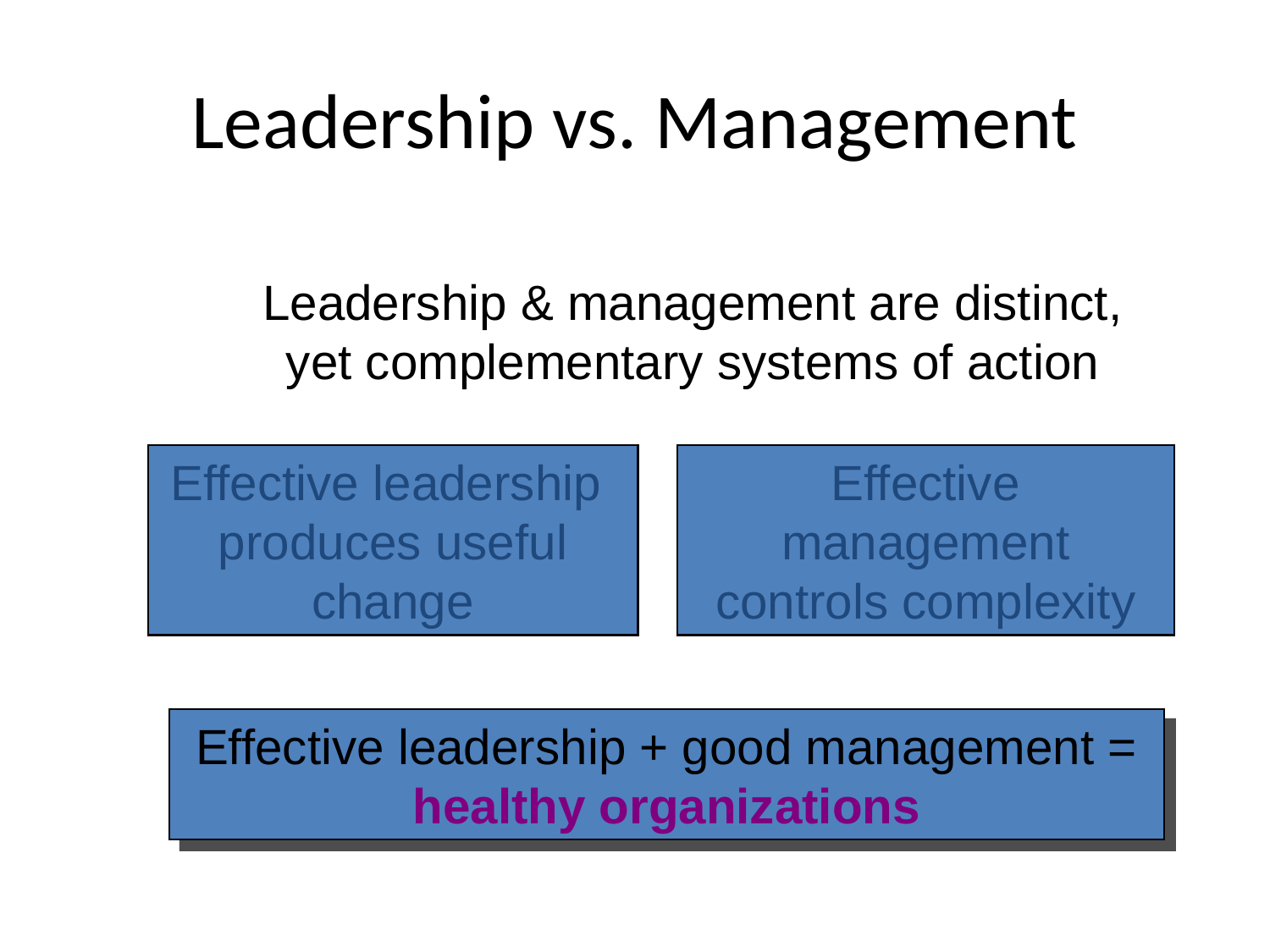

# Leadership vs. Management
Leadership & management are distinct, yet complementary systems of action
Effective leadership
produces useful change
Effective management controls complexity
Effective leadership + good management = healthy organizations